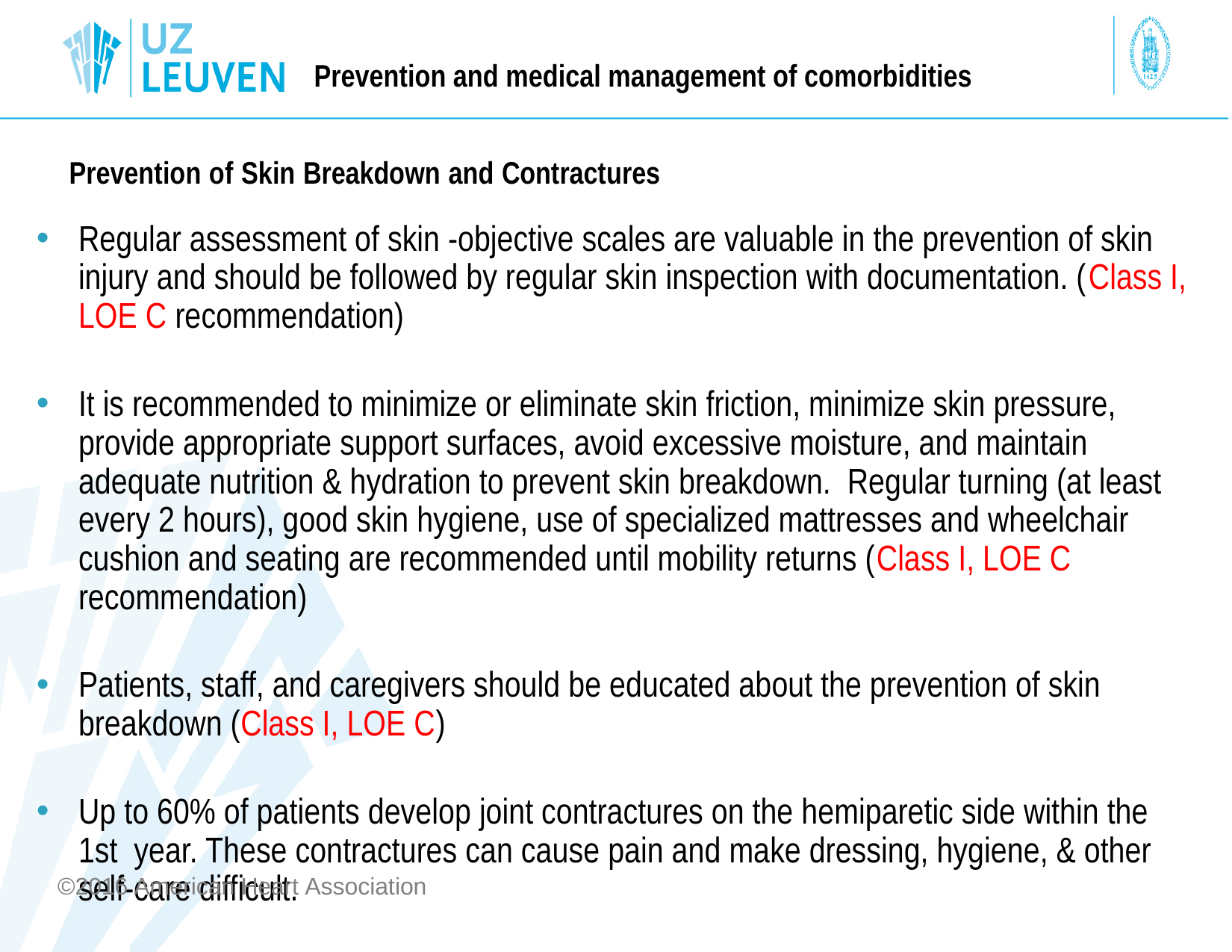

Prevention and medical management of comorbidities
Prevention of Skin Breakdown and Contractures
Regular assessment of skin -objective scales are valuable in the prevention of skin injury and should be followed by regular skin inspection with documentation. (Class I, LOE C recommendation)

It is recommended to minimize or eliminate skin friction, minimize skin pressure, provide appropriate support surfaces, avoid excessive moisture, and maintain adequate nutrition & hydration to prevent skin breakdown.  Regular turning (at least every 2 hours), good skin hygiene, use of specialized mattresses and wheelchair cushion and seating are recommended until mobility returns (Class I, LOE C recommendation)

Patients, staff, and caregivers should be educated about the prevention of skin breakdown (Class I, LOE C)

Up to 60% of patients develop joint contractures on the hemiparetic side within the 1st  year. These contractures can cause pain and make dressing, hygiene, & other self-care difficult.

©2016 American Heart Association